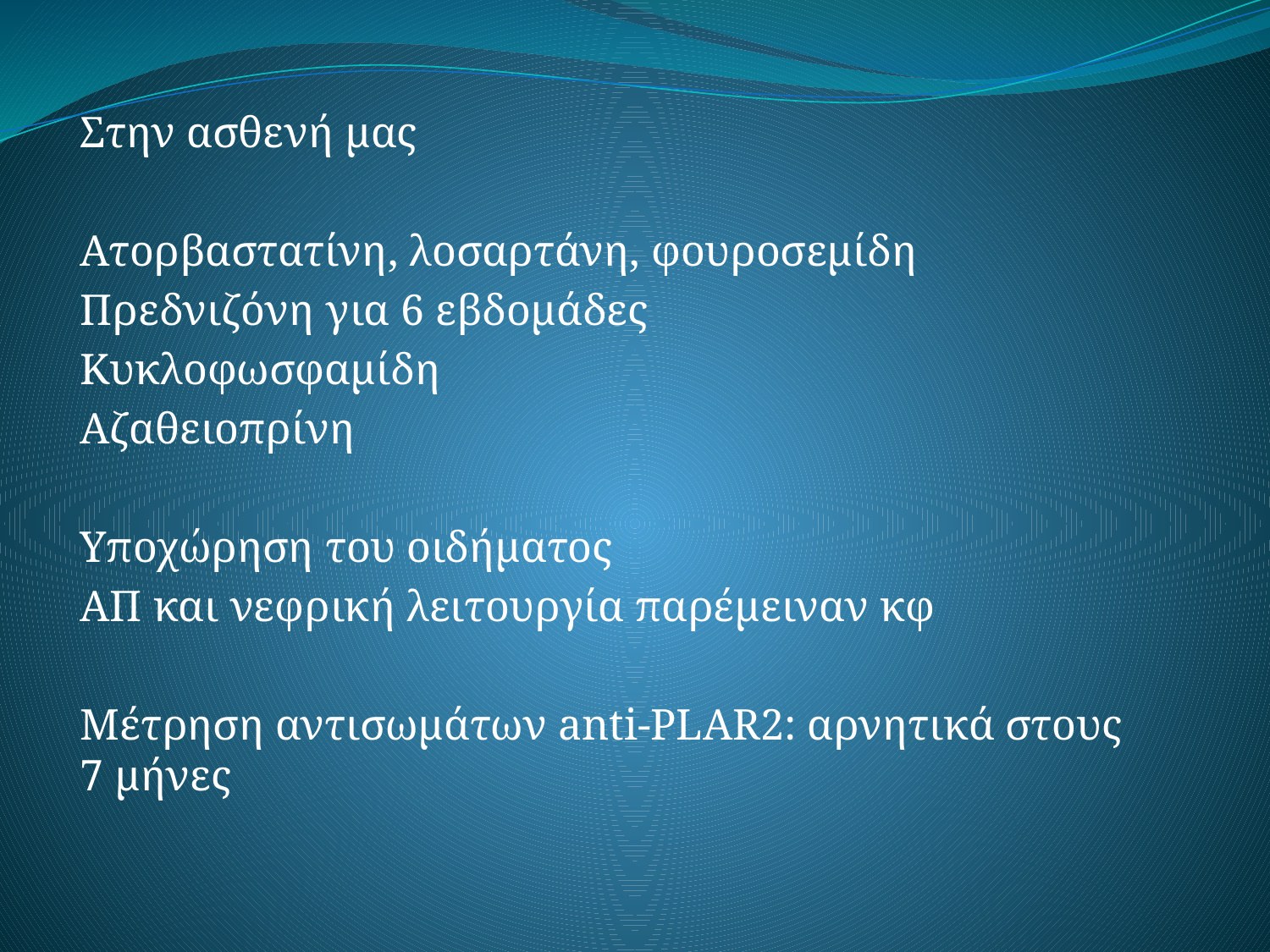

Στην ασθενή μας

Ατορβαστατίνη, λοσαρτάνη, φουροσεμίδη
Πρεδνιζόνη για 6 εβδομάδες
Κυκλοφωσφαμίδη
Αζαθειοπρίνη

Υποχώρηση του οιδήματος
ΑΠ και νεφρική λειτουργία παρέμειναν κφ

Μέτρηση αντισωμάτων anti-PLAR2: αρνητικά στους 7 μήνες
#